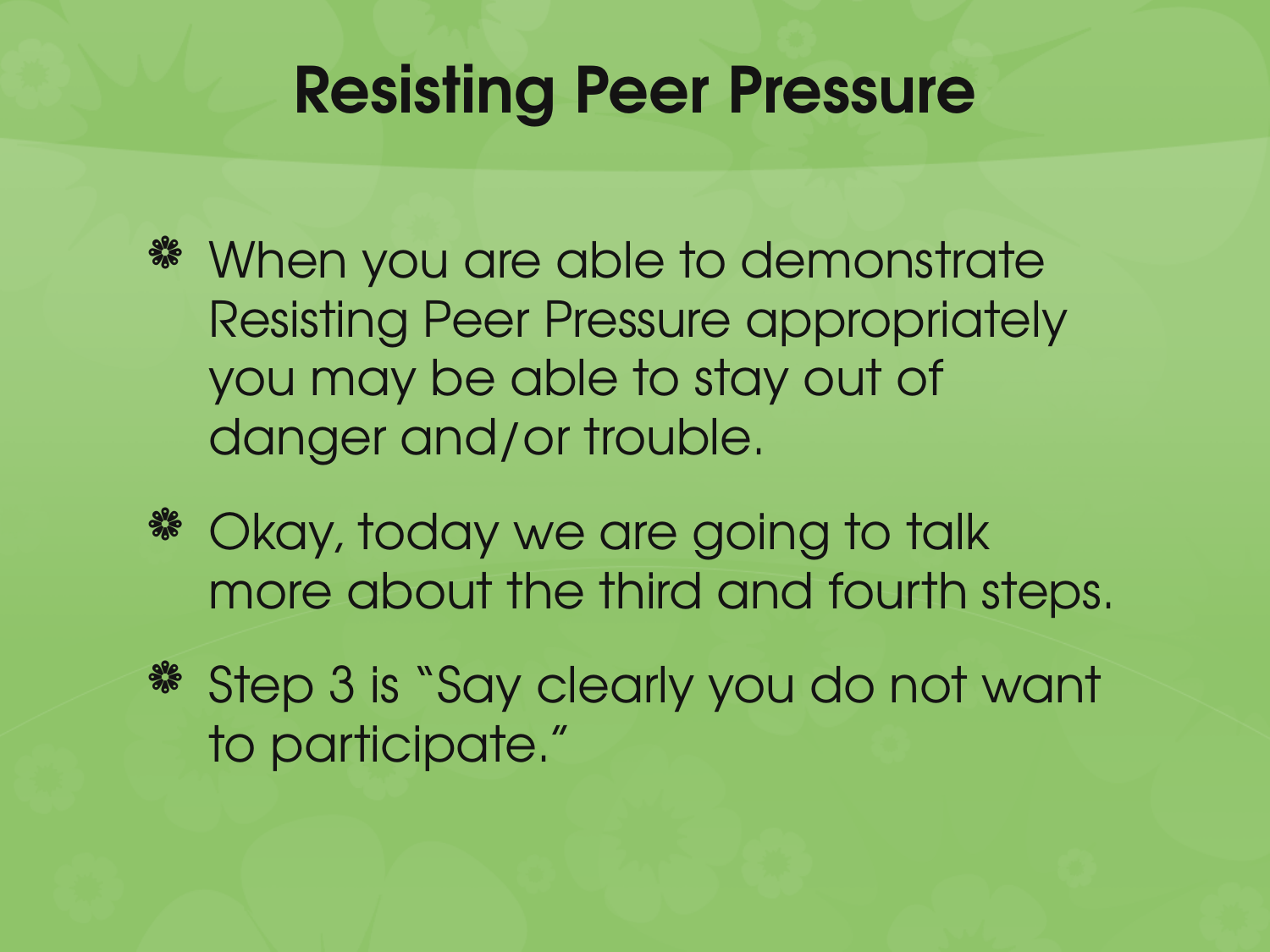

# Resisting Peer Pressure
When you are able to demonstrate Resisting Peer Pressure appropriately you may be able to stay out of danger and/or trouble.
Okay, today we are going to talk more about the third and fourth steps.
Step 3 is “Say clearly you do not want to participate.”